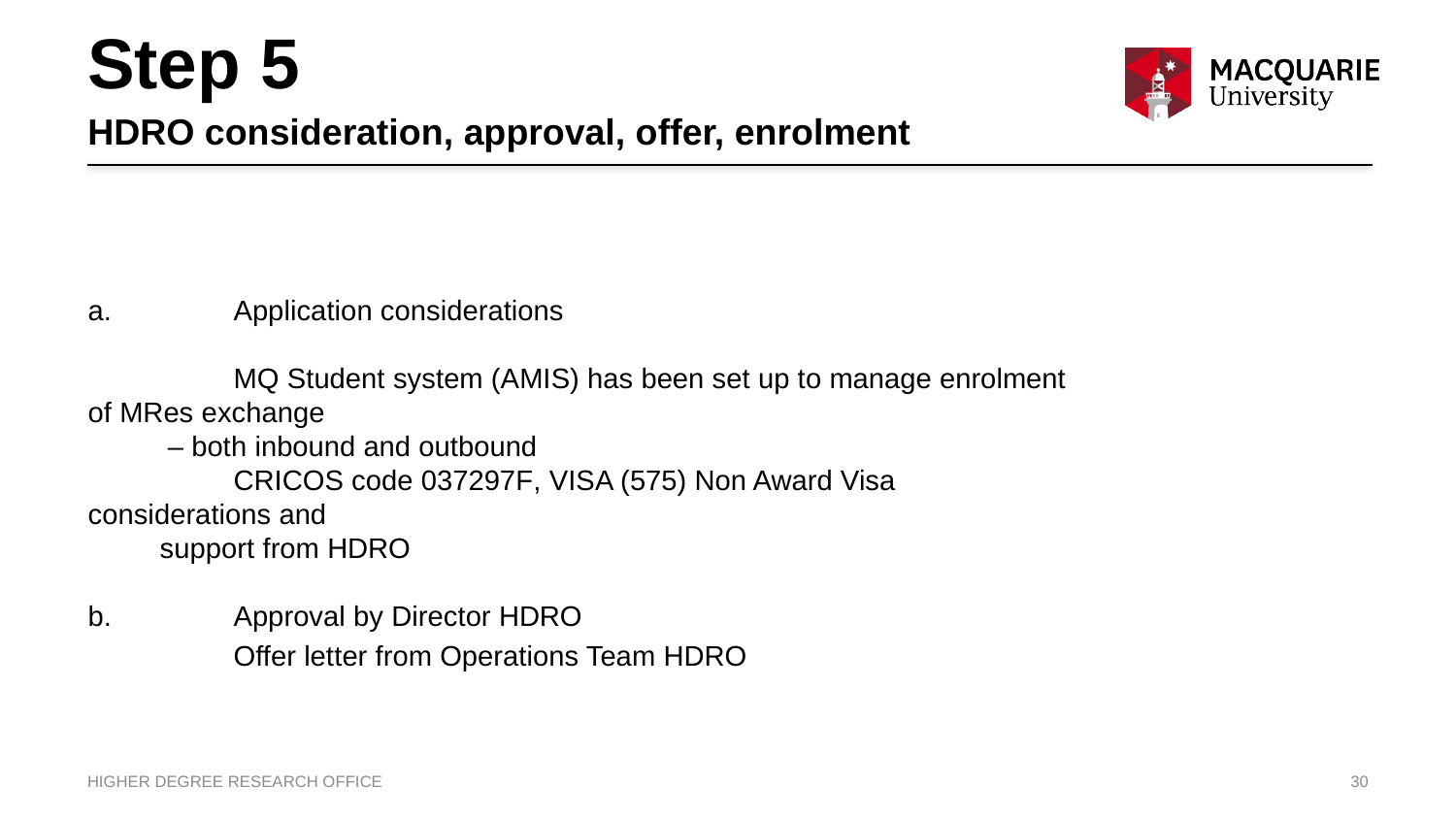

# Step 5
HDRO consideration, approval, offer, enrolment
a. 	Application considerations
	MQ Student system (AMIS) has been set up to manage enrolment of MRes exchange
          – both inbound and outbound
	CRICOS code 037297F, VISA (575) Non Award Visa considerations and
         support from HDRO
b. 	Approval by Director HDRO
	Offer letter from Operations Team HDRO

HIGHER DEGREE RESEARCH OFFICE
30